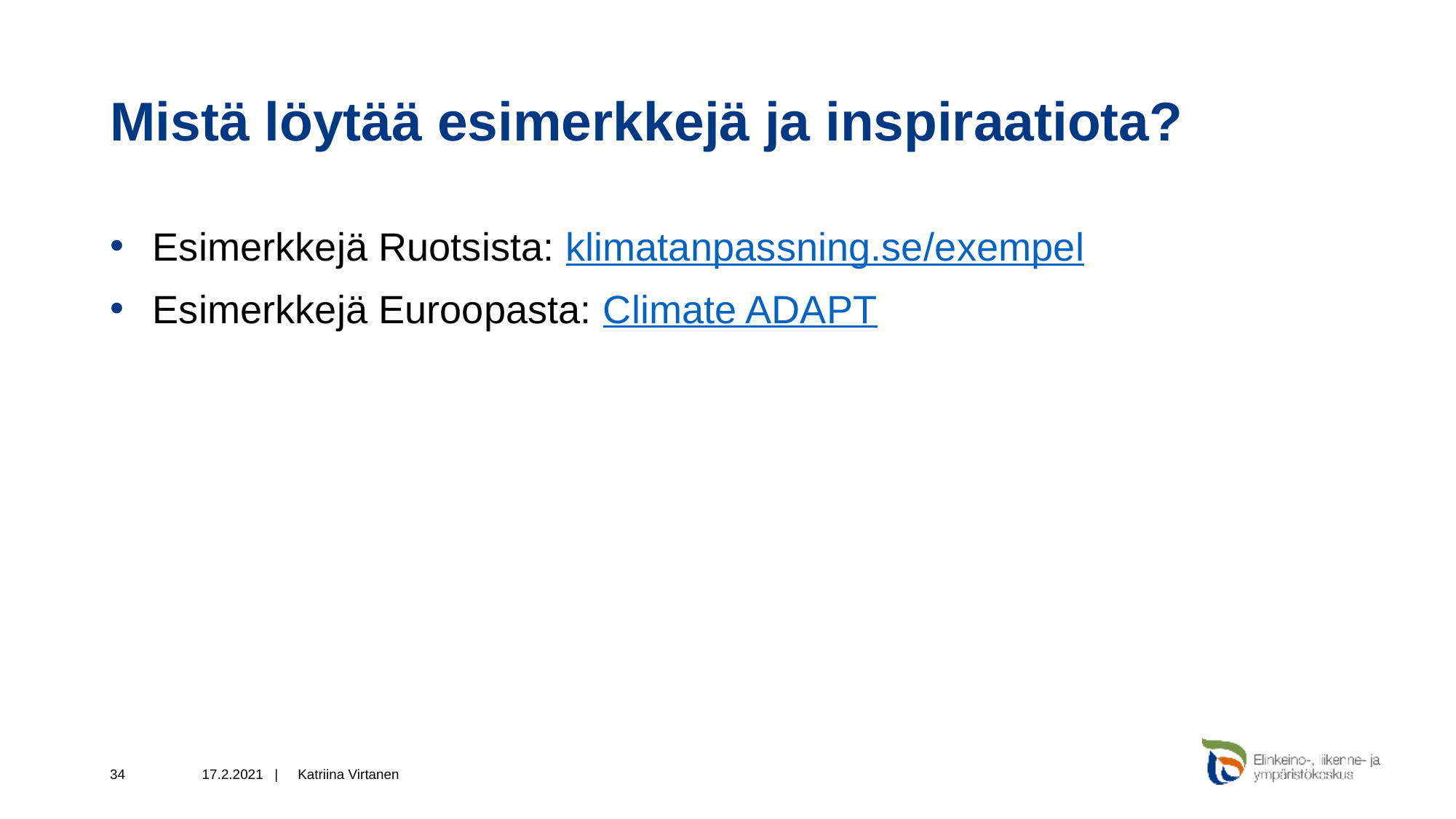

# Mistä löytää esimerkkejä ja inspiraatiota?
Esimerkkejä Ruotsista: klimatanpassning.se/exempel
Esimerkkejä Euroopasta: Climate ADAPT
34
17.2.2021   |
Katriina Virtanen